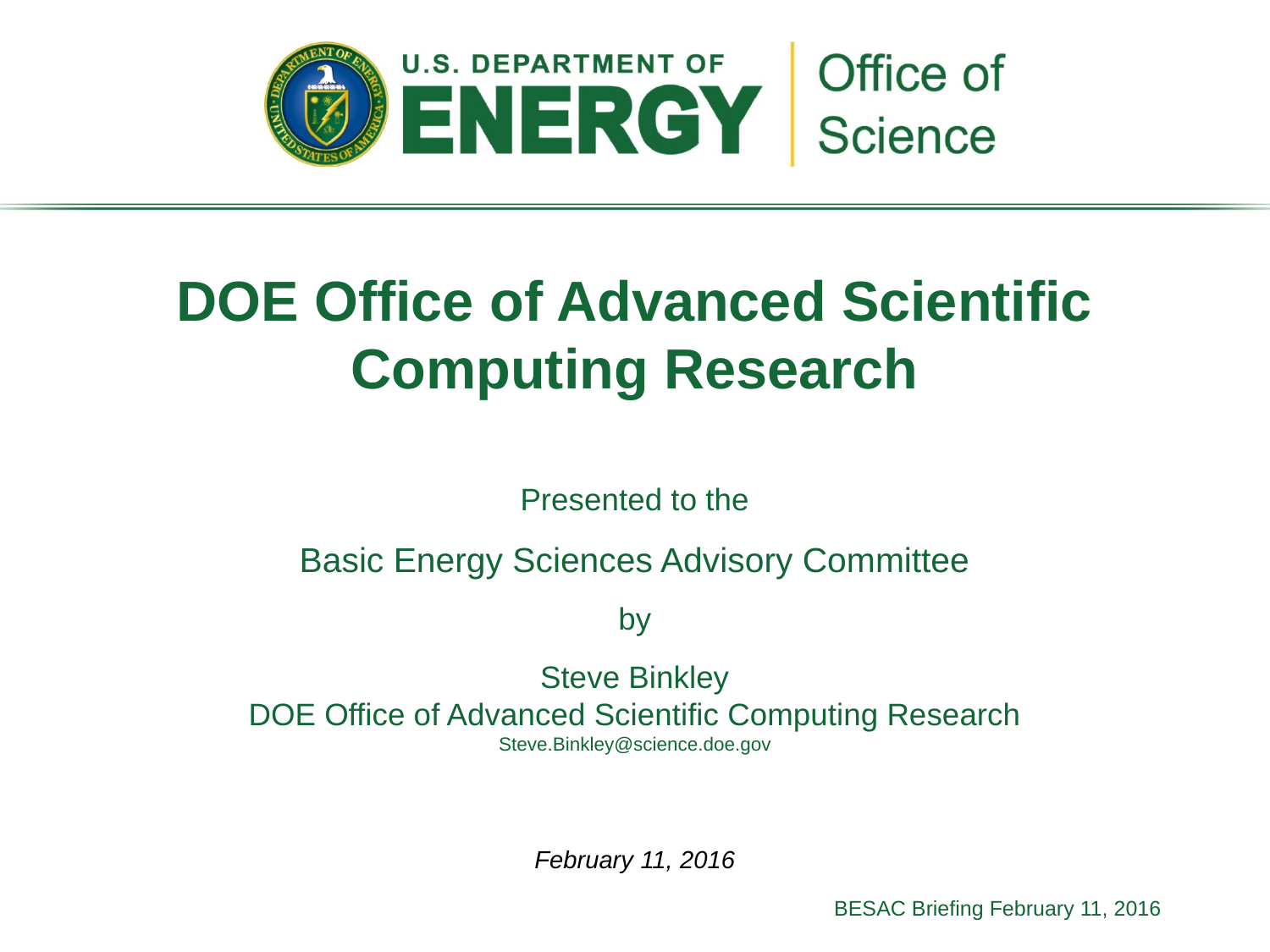

# DOE Office of Advanced Scientific Computing Research
Presented to the

Basic Energy Sciences Advisory Committee

by

Steve Binkley
DOE Office of Advanced Scientific Computing Research
Steve.Binkley@science.doe.gov
February 11, 2016
BESAC Briefing February 11, 2016